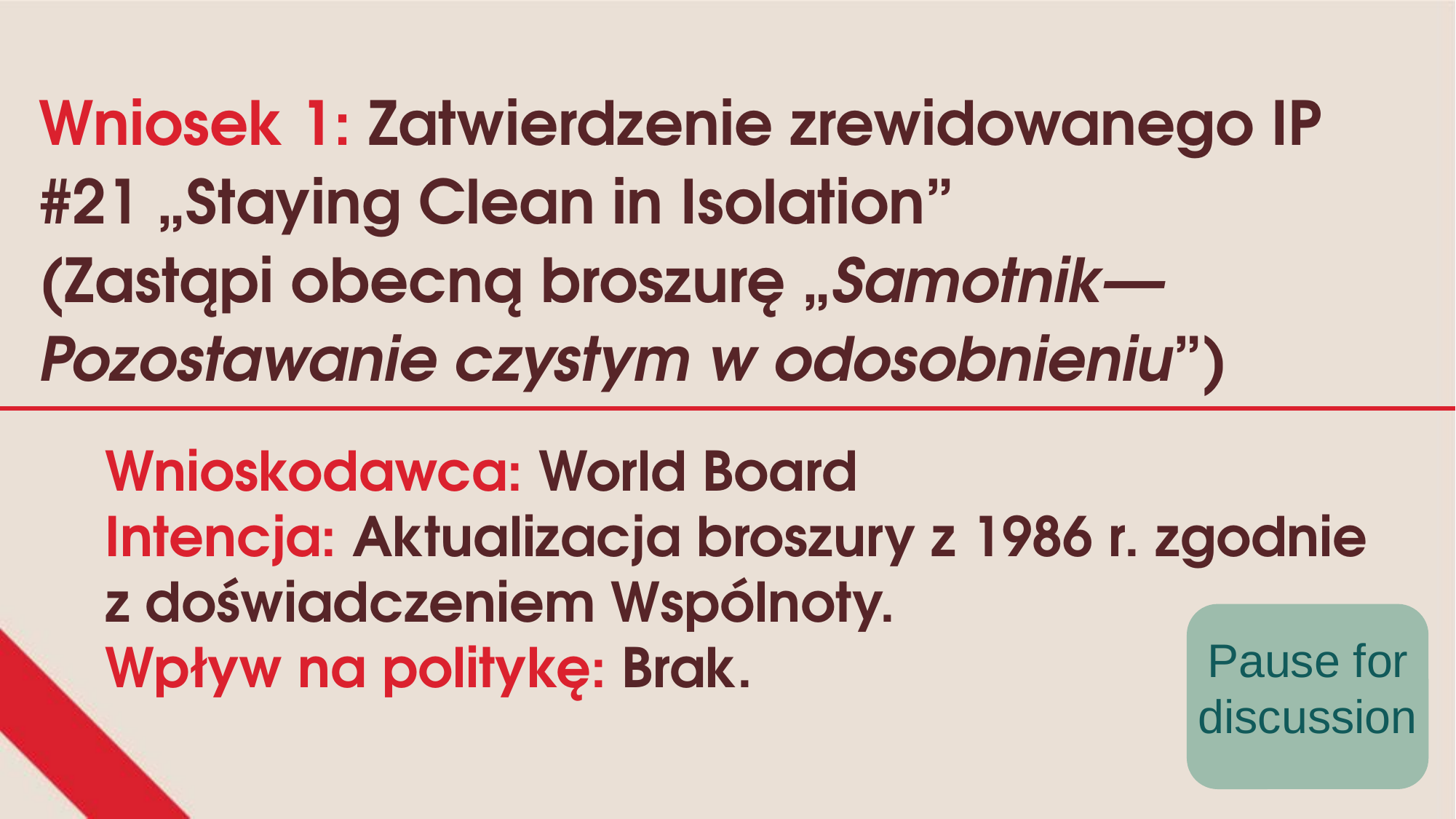

Wniosek 1: Zatwierdzenie zrewidowanego IP #21 „Staying Clean in Isolation”
(Zastąpi obecną broszurę „Samotnik—Pozostawanie czystym w odosobnieniu”)
Wnioskodawca: World Board
Intencja: Aktualizacja broszury z 1986 r. zgodnie z doświadczeniem Wspólnoty.
Wpływ na politykę: Brak.

Pause for discussion